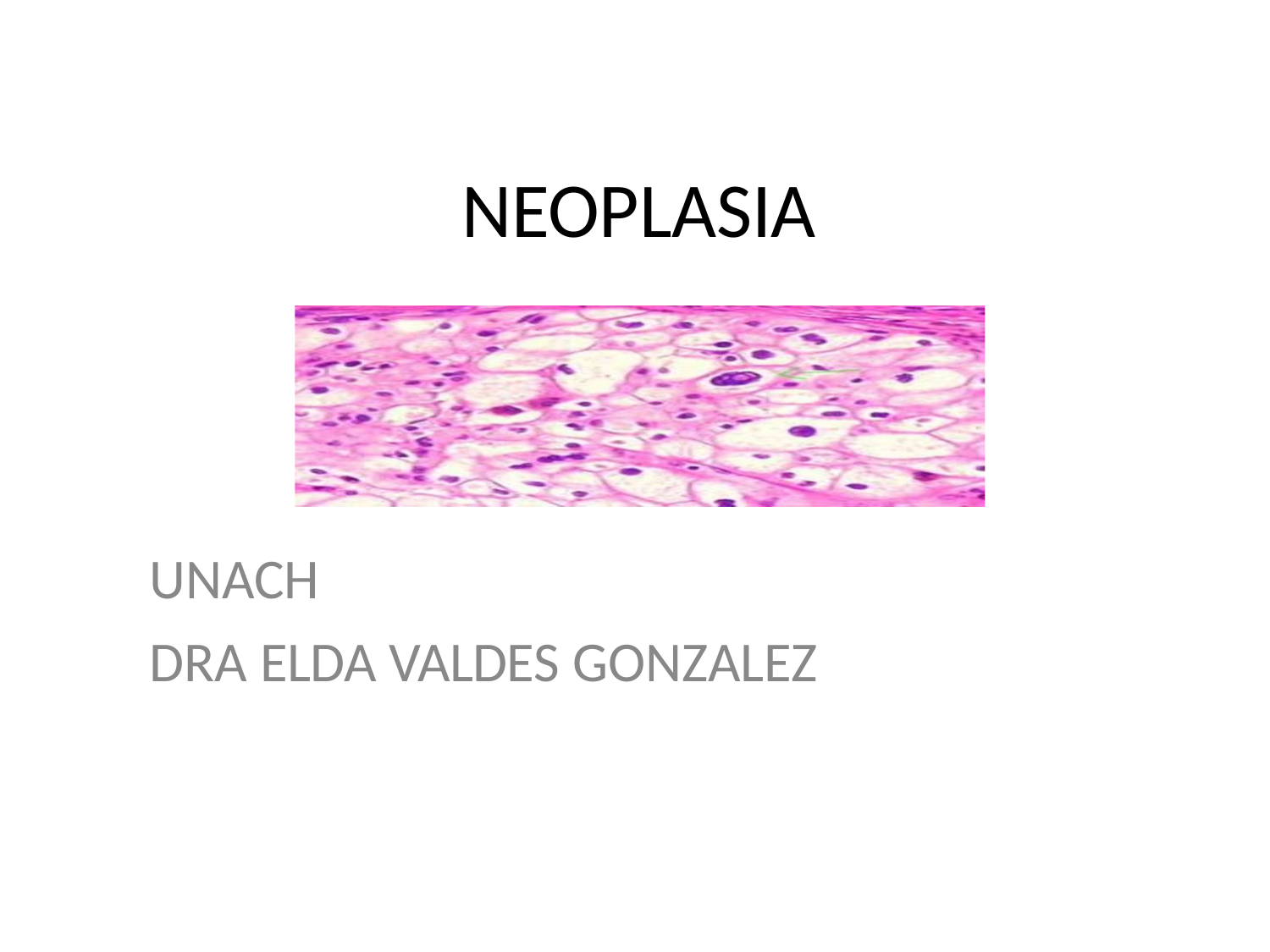

# NEOPLASIA

UNACH
DRA ELDA VALDES GONZALEZ